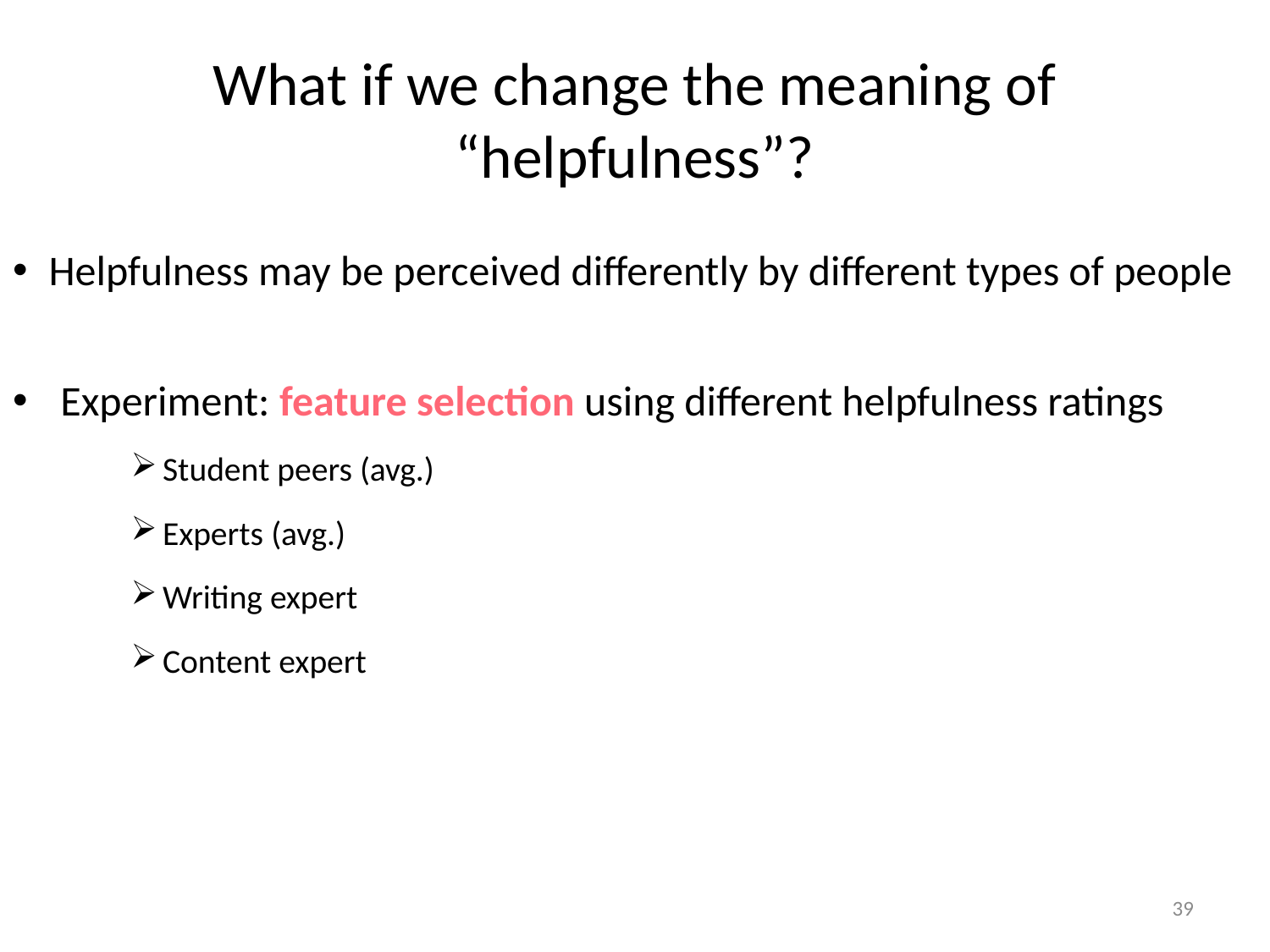

# What if we change the meaning of “helpfulness”?
Helpfulness may be perceived differently by different types of people

Experiment: feature selection using different helpfulness ratings
Student peers (avg.)
Experts (avg.)
Writing expert
Content expert
39